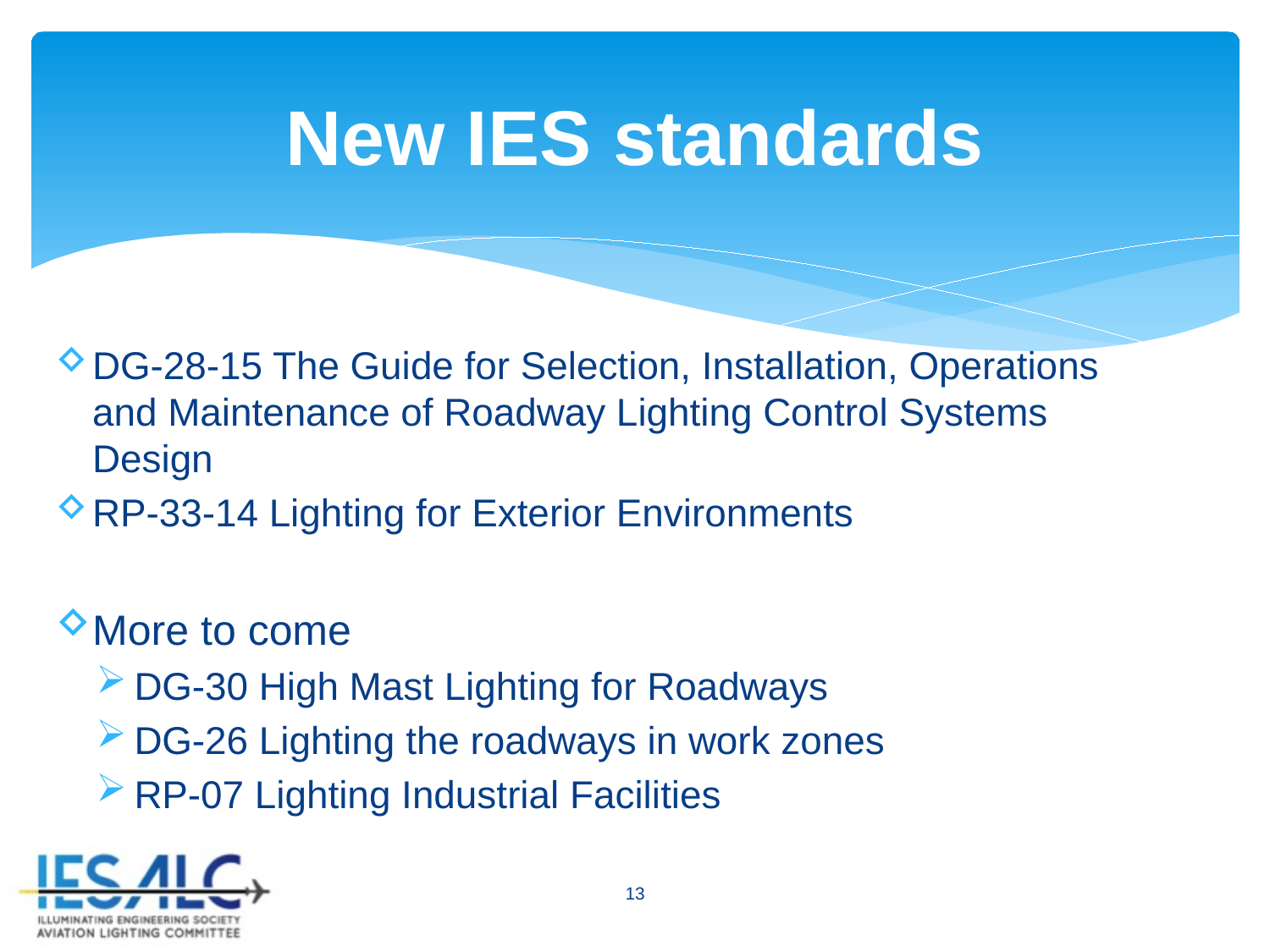

# New IES standards
DG-28-15 The Guide for Selection, Installation, Operations and Maintenance of Roadway Lighting Control Systems Design
RP-33-14 Lighting for Exterior Environments

More to come
DG-30 High Mast Lighting for Roadways
DG-26 Lighting the roadways in work zones
RP-07 Lighting Industrial Facilities

13